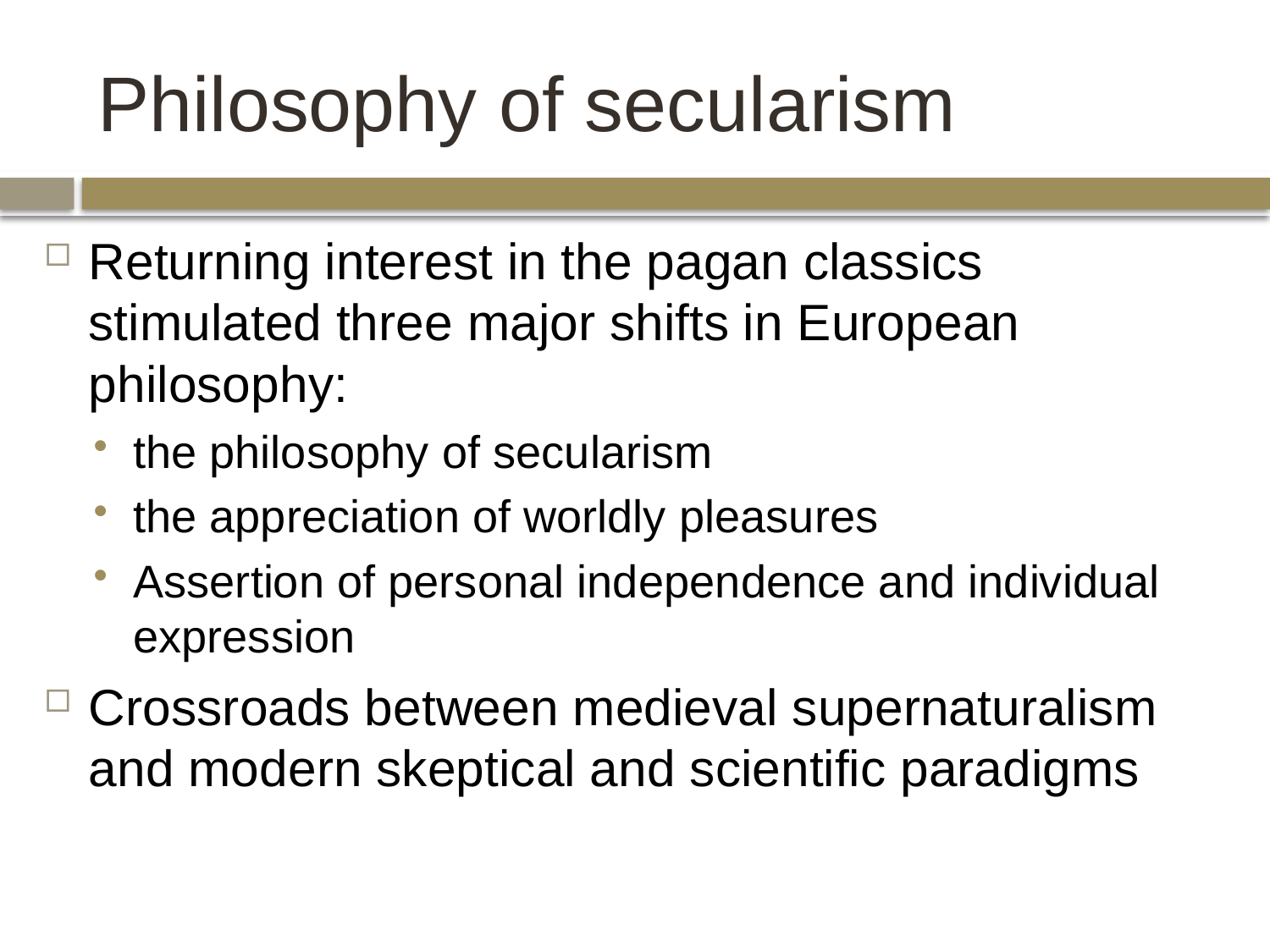

# Philosophy of secularism
Returning interest in the pagan classics stimulated three major shifts in European philosophy:
the philosophy of secularism
the appreciation of worldly pleasures
Assertion of personal independence and individual expression
Crossroads between medieval supernaturalism and modern skeptical and scientific paradigms